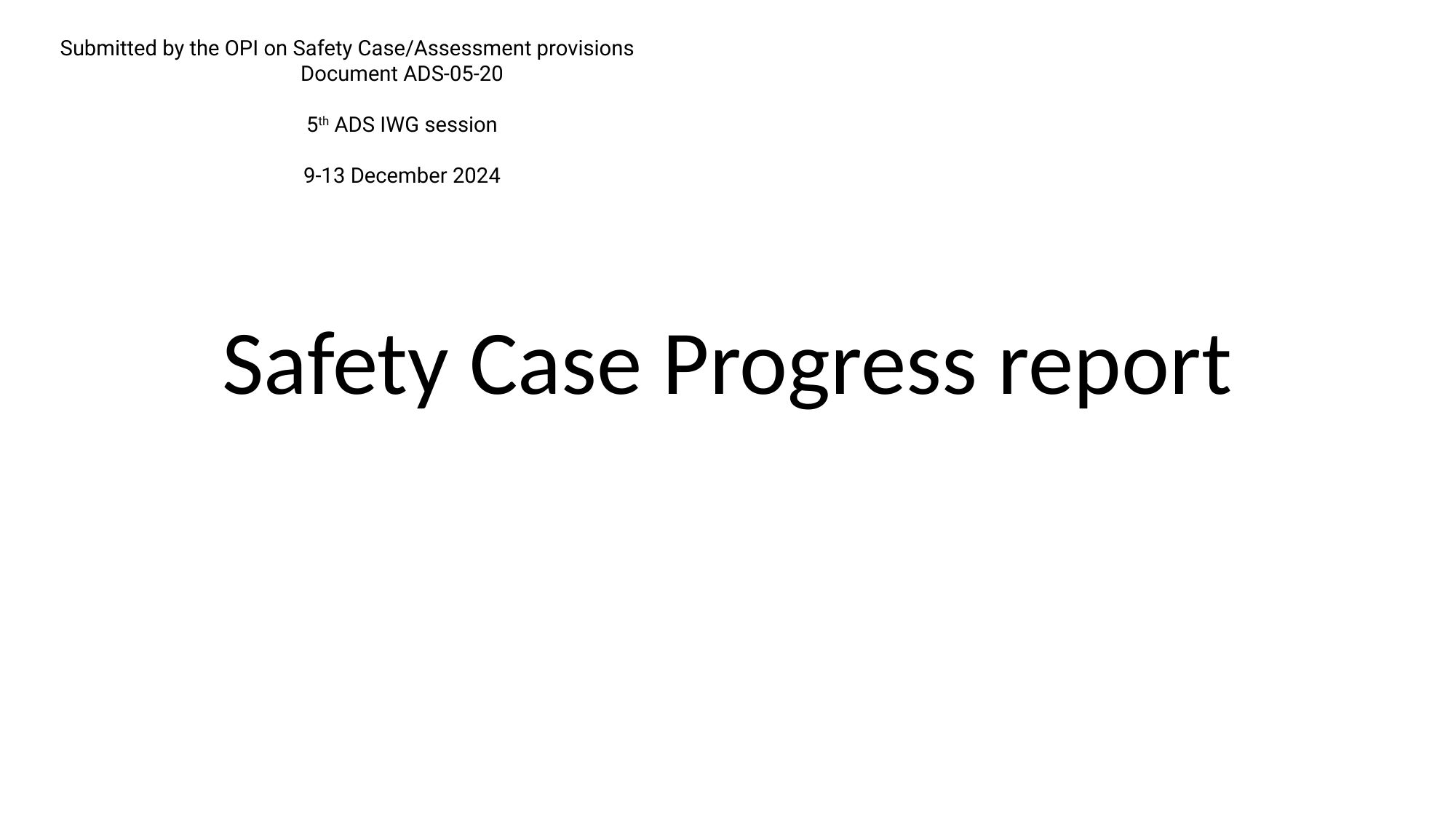

Submitted by the OPI on Safety Case/Assessment provisions			Document ADS-05-20
				5th ADS IWG session
				9-13 December 2024
# Safety Case Progress report